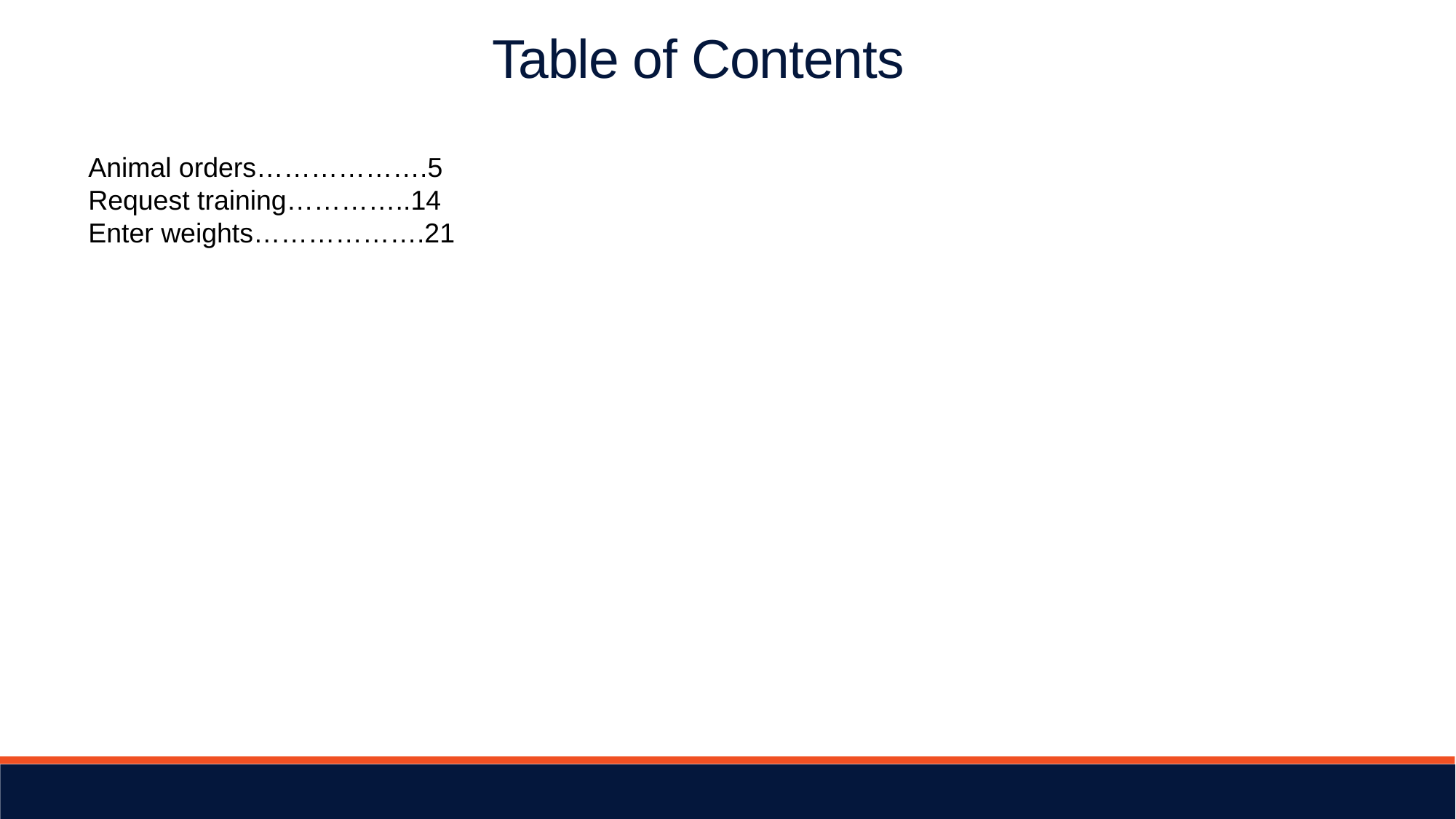

Table of Contents
Animal orders……………….5
Request training…………..14
Enter weights……………….21